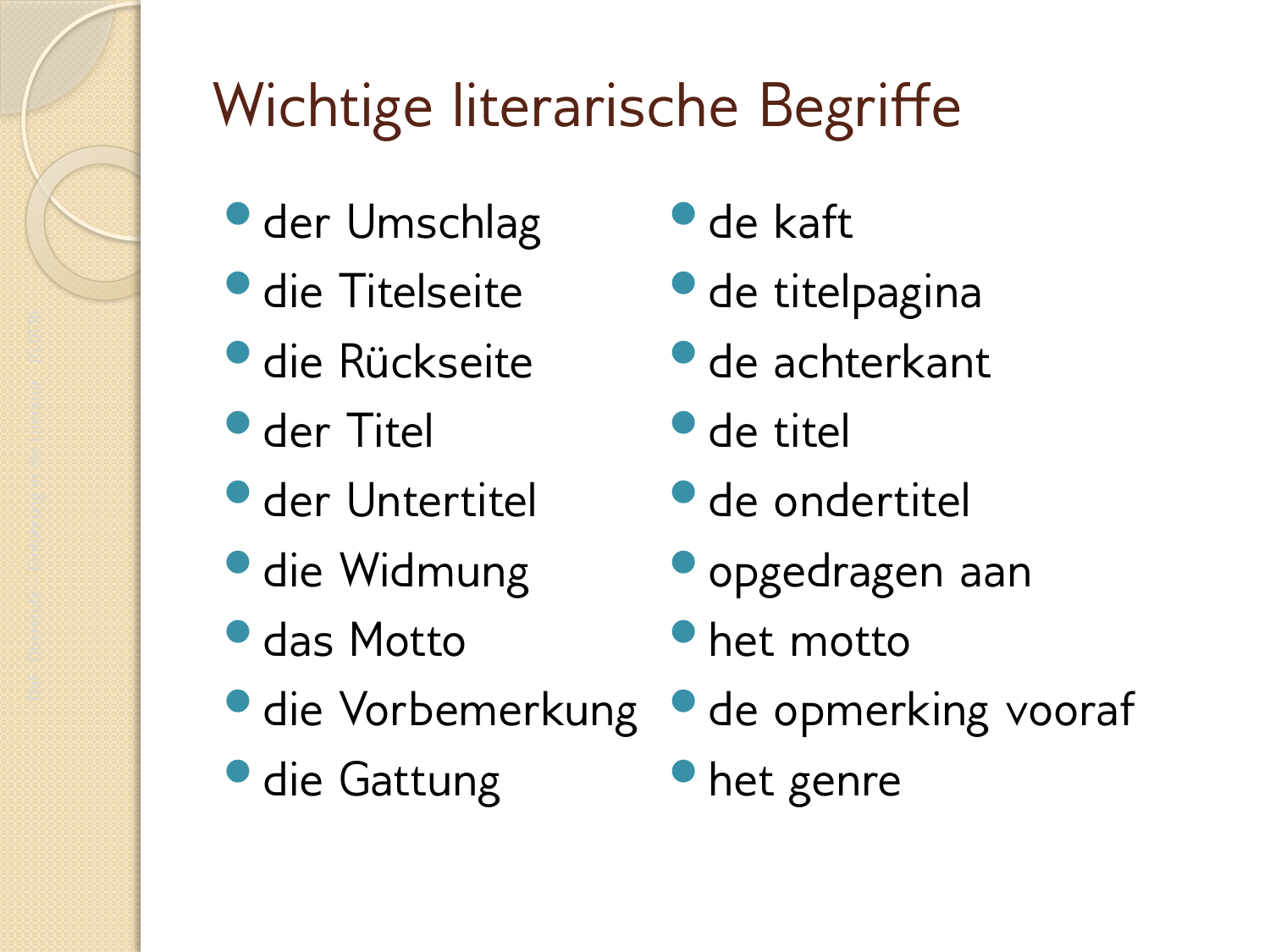

# Wichtige literarische Begriffe
der Umschlag
die Titelseite
die Rückseite
der Titel
der Untertitel
die Widmung
das Motto
die Vorbemerkung
die Gattung
de kaft
de titelpagina
de achterkant
de titel
de ondertitel
opgedragen aan
het motto
de opmerking vooraf
het genre
DaF- Oberstufe – Einführung in die Literatur - JG.01.16